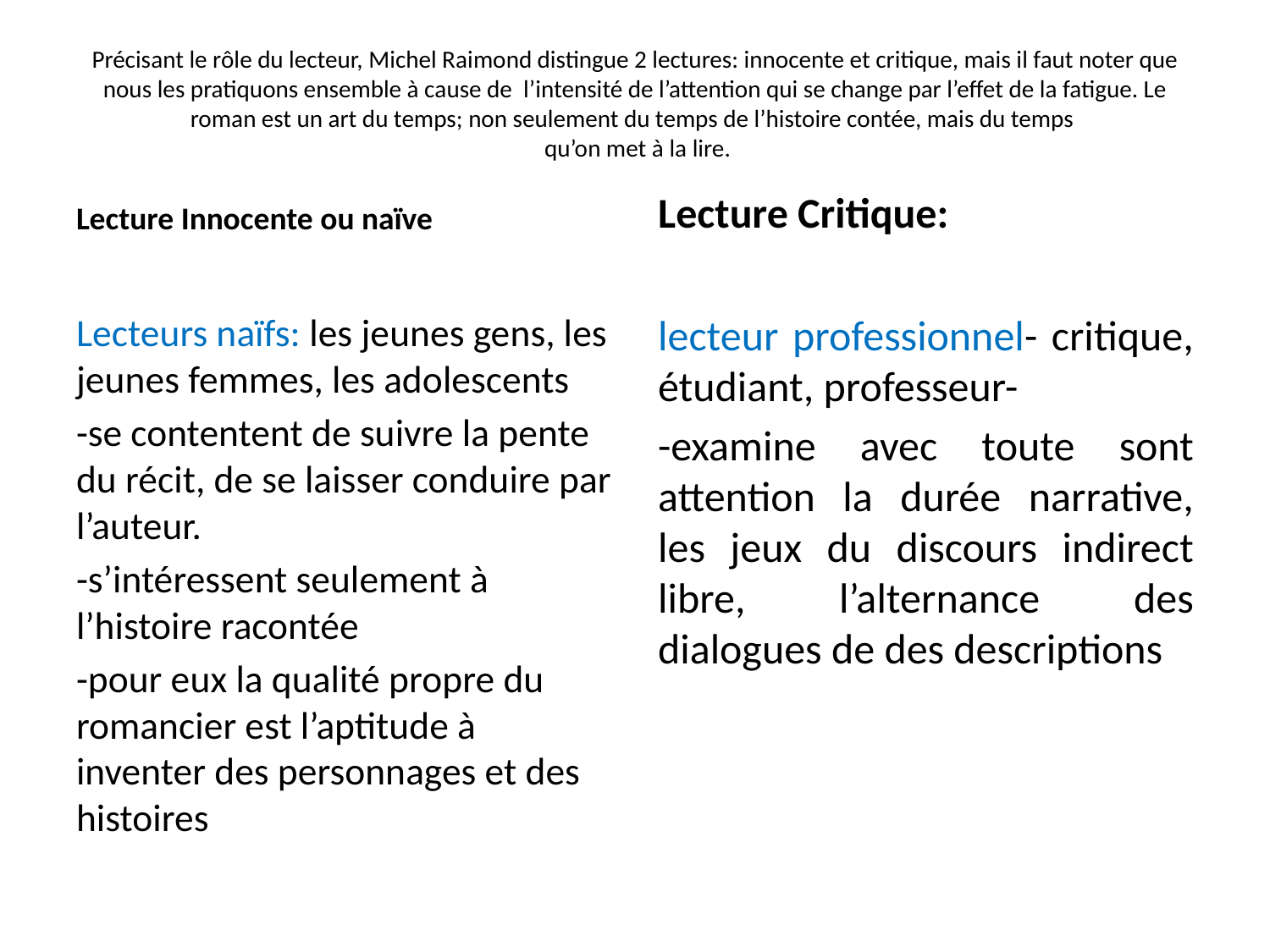

# Précisant le rôle du lecteur, Michel Raimond distingue 2 lectures: innocente et critique, mais il faut noter que nous les pratiquons ensemble à cause de  l’intensité de l’attention qui se change par l’effet de la fatigue. Le roman est un art du temps; non seulement du temps de l’histoire contée, mais du temps qu’on met à la lire.
Lecture Innocente ou naïve

Lecture Critique:

Lecteurs naïfs: les jeunes gens, les jeunes femmes, les adolescents
-se contentent de suivre la pente du récit, de se laisser conduire par l’auteur.
-s’intéressent seulement à l’histoire racontée
-pour eux la qualité propre du romancier est l’aptitude à inventer des personnages et des histoires

lecteur professionnel- critique, étudiant, professeur-
-examine avec toute sont attention la durée narrative, les jeux du discours indirect libre, l’alternance des dialogues de des descriptions